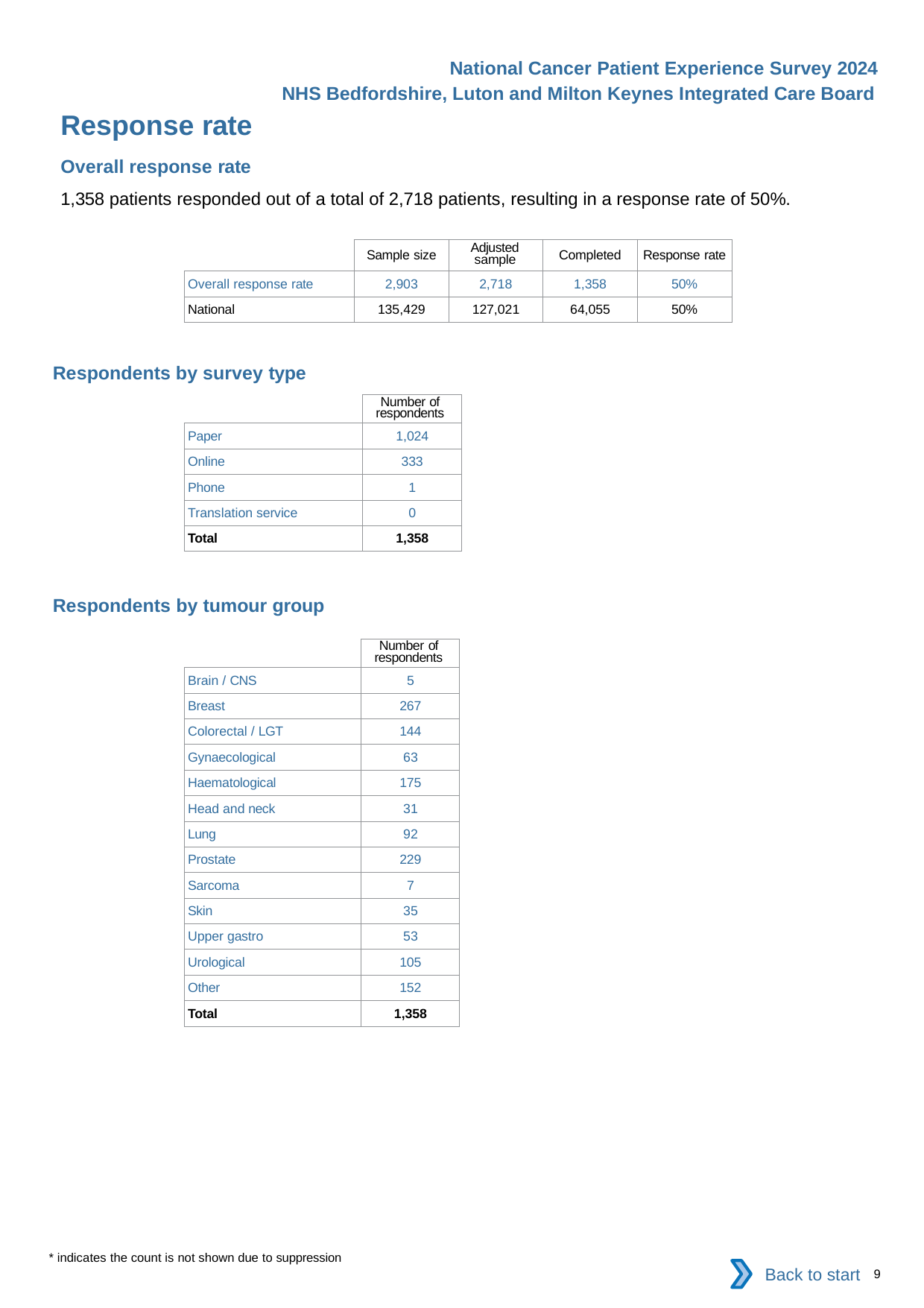

National Cancer Patient Experience Survey 2024
NHS Bedfordshire, Luton and Milton Keynes Integrated Care Board
Response rate
Overall response rate
1,358 patients responded out of a total of 2,718 patients, resulting in a response rate of 50%.
|  | Sample size | Adjusted sample | Completed | Response rate |
| --- | --- | --- | --- | --- |
| Overall response rate | 2,903 | 2,718 | 1,358 | 50% |
| National | 135,429 | 127,021 | 64,055 | 50% |
Respondents by survey type
|  | Number of respondents |
| --- | --- |
| Paper | 1,024 |
| Online | 333 |
| Phone | 1 |
| Translation service | 0 |
| Total | 1,358 |
Respondents by tumour group
|  | Number of respondents |
| --- | --- |
| Brain / CNS | 5 |
| Breast | 267 |
| Colorectal / LGT | 144 |
| Gynaecological | 63 |
| Haematological | 175 |
| Head and neck | 31 |
| Lung | 92 |
| Prostate | 229 |
| Sarcoma | 7 |
| Skin | 35 |
| Upper gastro | 53 |
| Urological | 105 |
| Other | 152 |
| Total | 1,358 |
* indicates the count is not shown due to suppression
Back to start

9